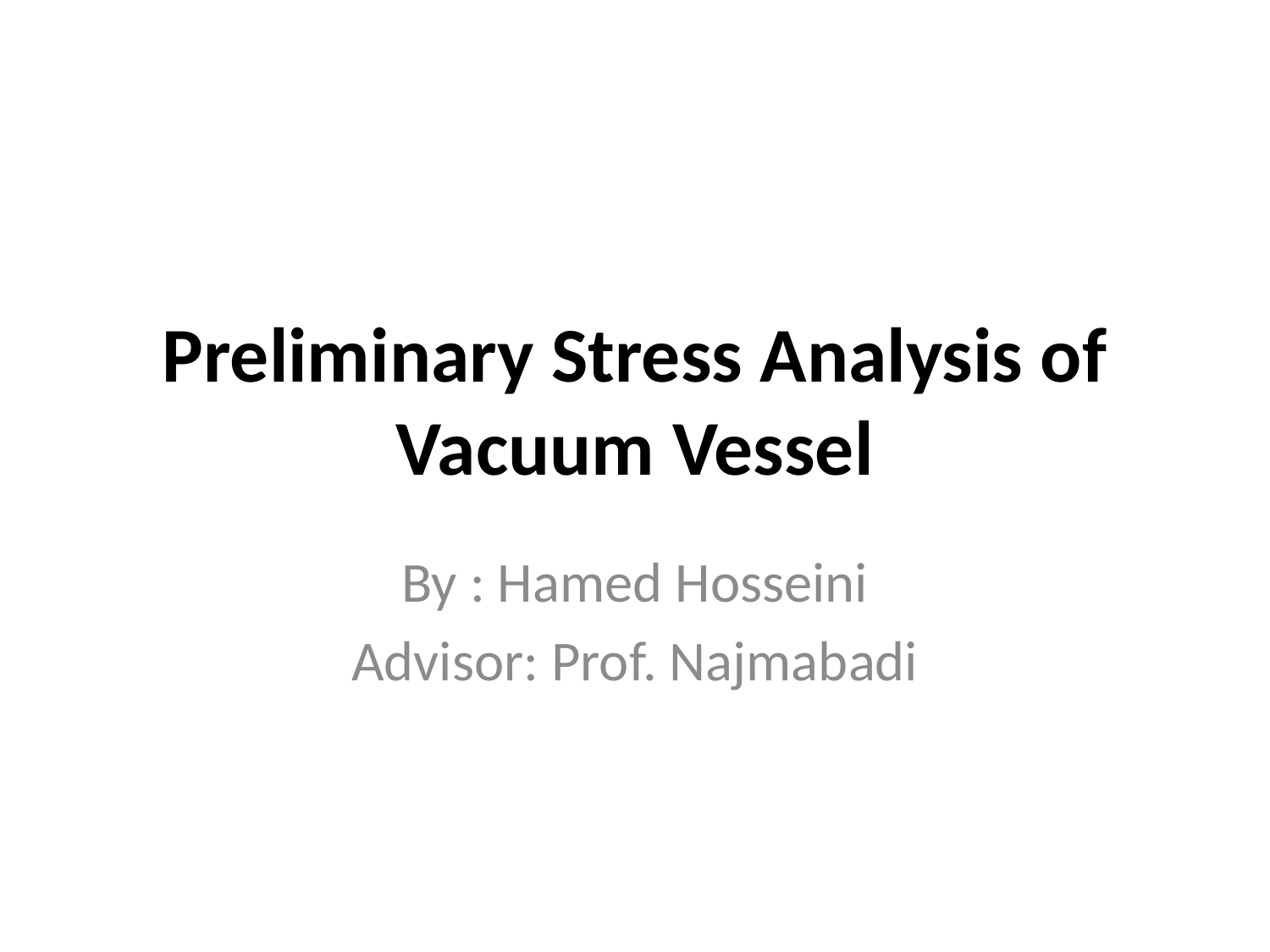

# Preliminary Stress Analysis of Vacuum Vessel
By : Hamed Hosseini
Advisor: Prof. Najmabadi